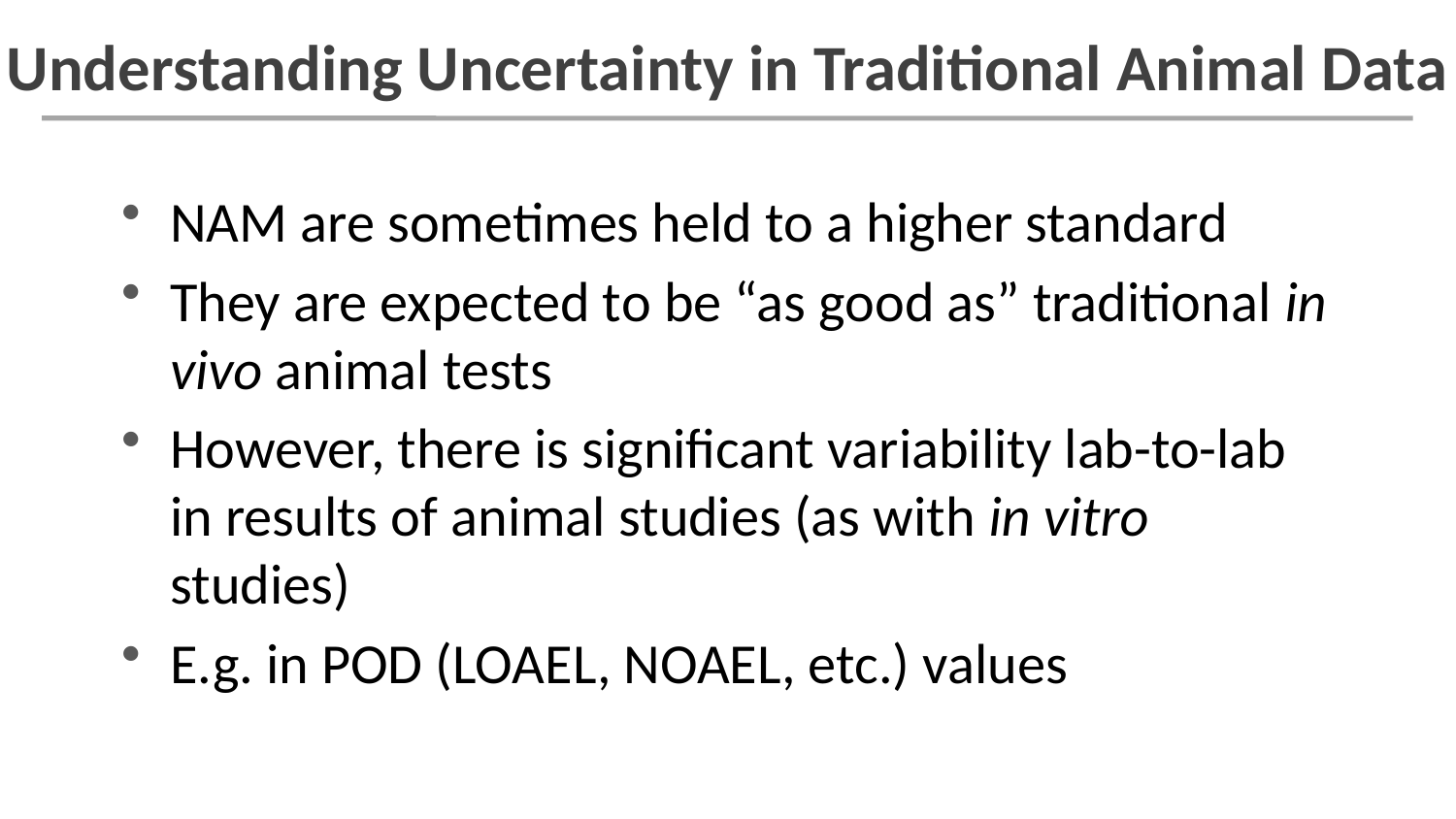

# Understanding Uncertainty in Traditional Animal Data
NAM are sometimes held to a higher standard
They are expected to be “as good as” traditional in vivo animal tests
However, there is significant variability lab-to-lab in results of animal studies (as with in vitro studies)
E.g. in POD (LOAEL, NOAEL, etc.) values